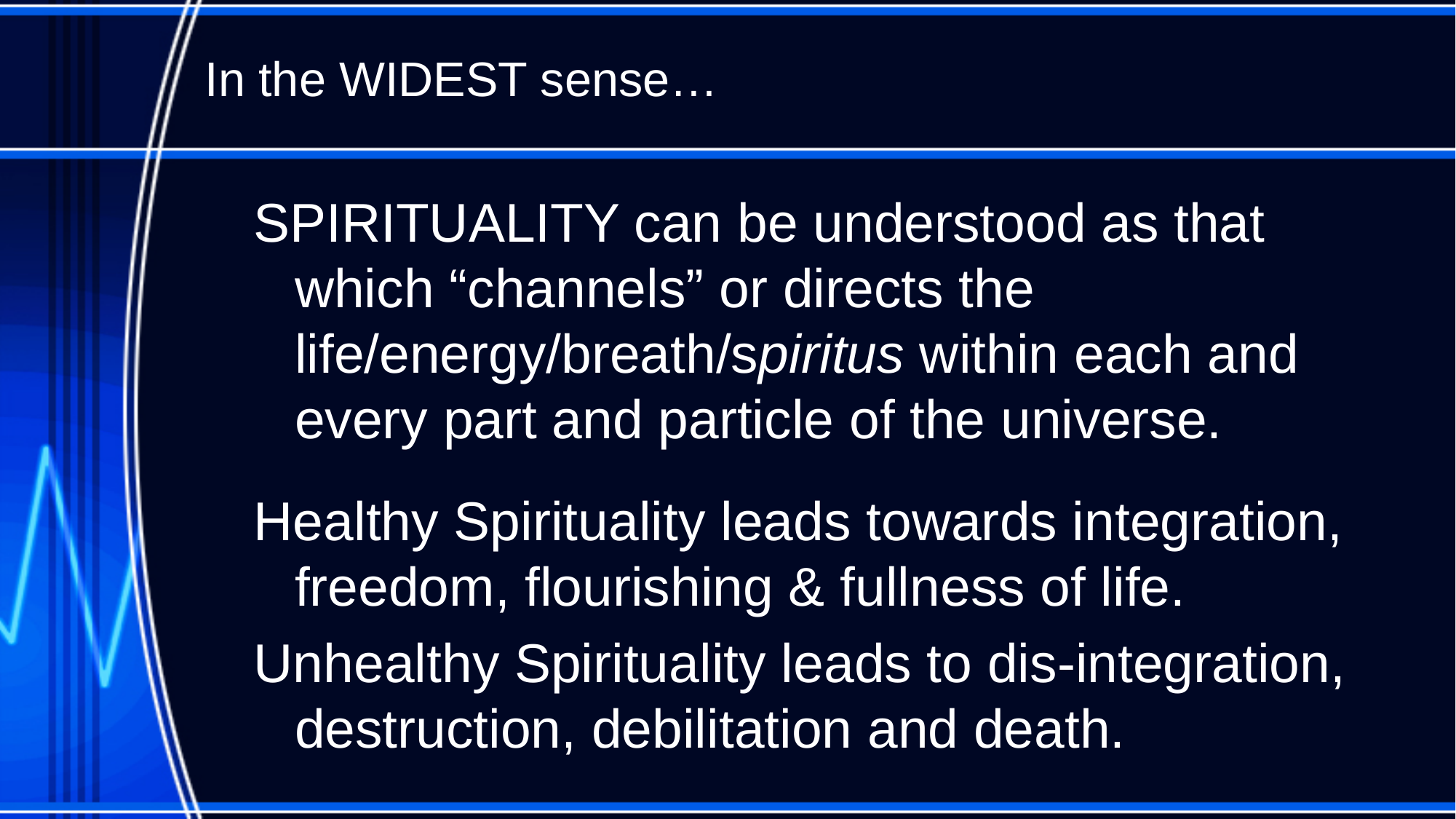

# In the WIDEST sense…
SPIRITUALITY can be understood as that which “channels” or directs the life/energy/breath/spiritus within each and every part and particle of the universe.
Healthy Spirituality leads towards integration, freedom, flourishing & fullness of life.
Unhealthy Spirituality leads to dis-integration, destruction, debilitation and death.